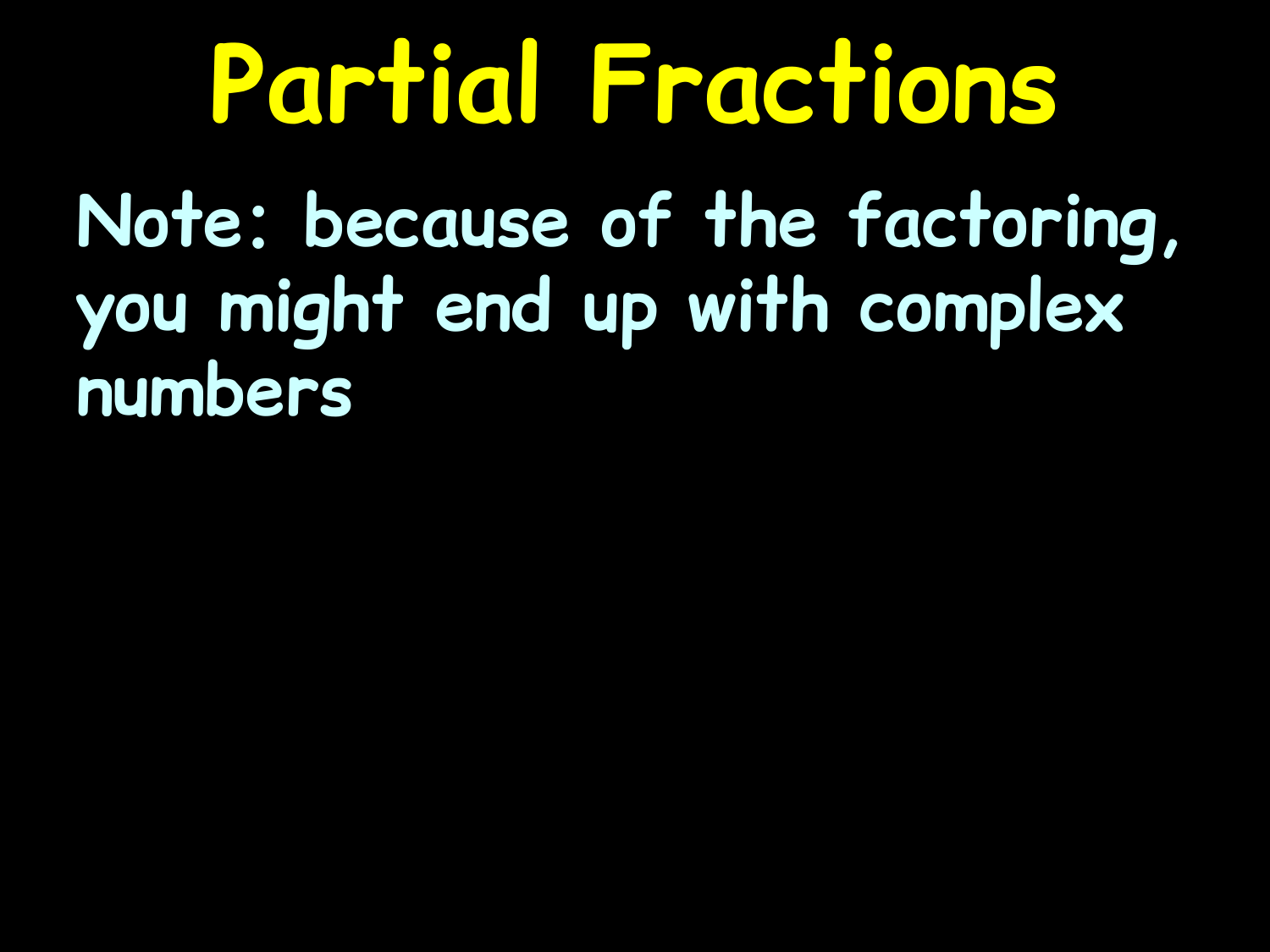

# Partial Fractions
Note: because of the factoring, you might end up with complex numbers